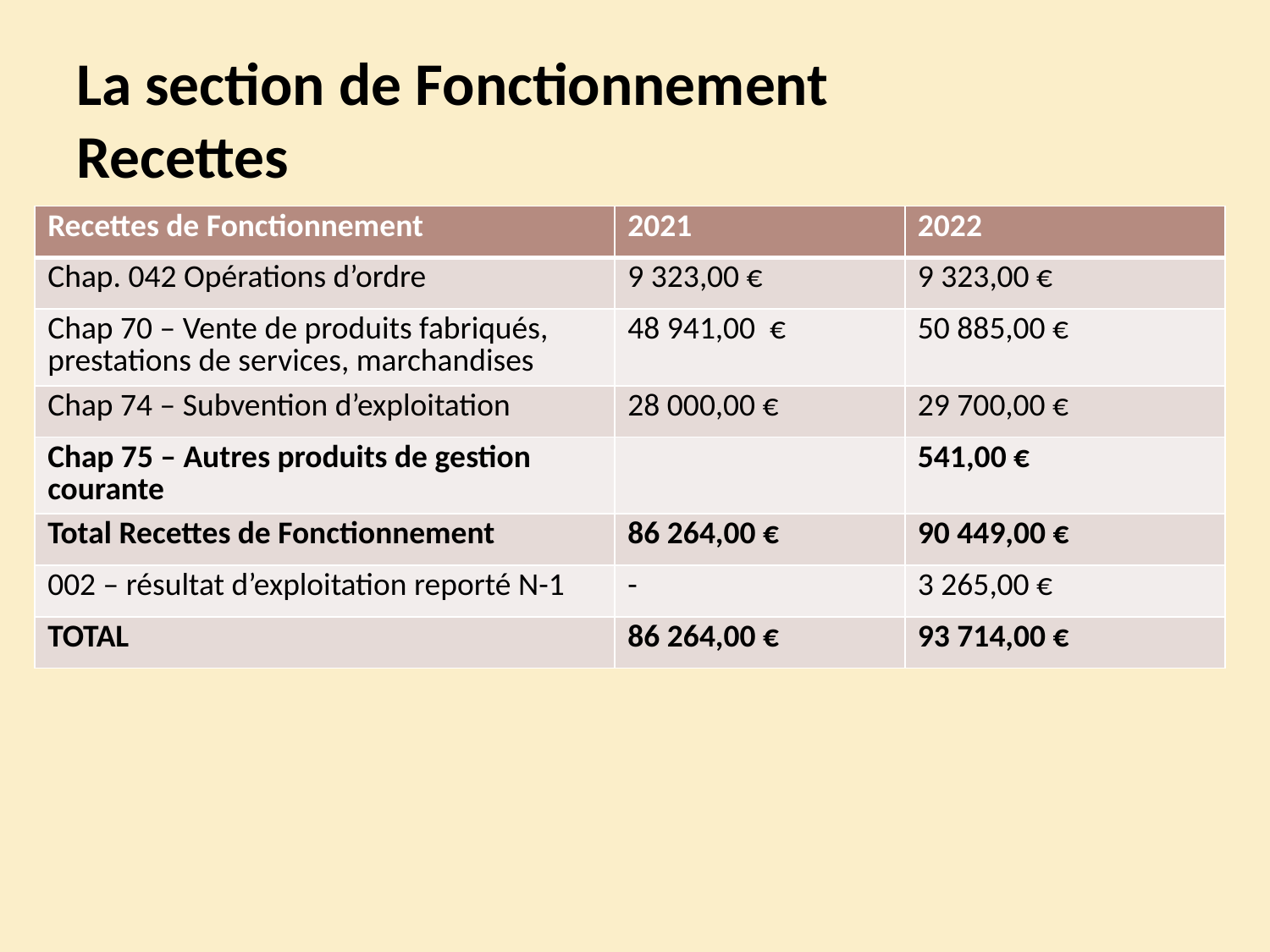

# La section de Fonctionnement Recettes
| Recettes de Fonctionnement | 2021 | 2022 |
| --- | --- | --- |
| Chap. 042 Opérations d’ordre | 9 323,00 € | 9 323,00 € |
| Chap 70 – Vente de produits fabriqués, prestations de services, marchandises | 48 941,00 € | 50 885,00 € |
| Chap 74 – Subvention d’exploitation | 28 000,00 € | 29 700,00 € |
| Chap 75 – Autres produits de gestion courante |  | 541,00 € |
| Total Recettes de Fonctionnement | 86 264,00 € | 90 449,00 € |
| 002 – résultat d’exploitation reporté N-1 | - | 3 265,00 € |
| TOTAL | 86 264,00 € | 93 714,00 € |